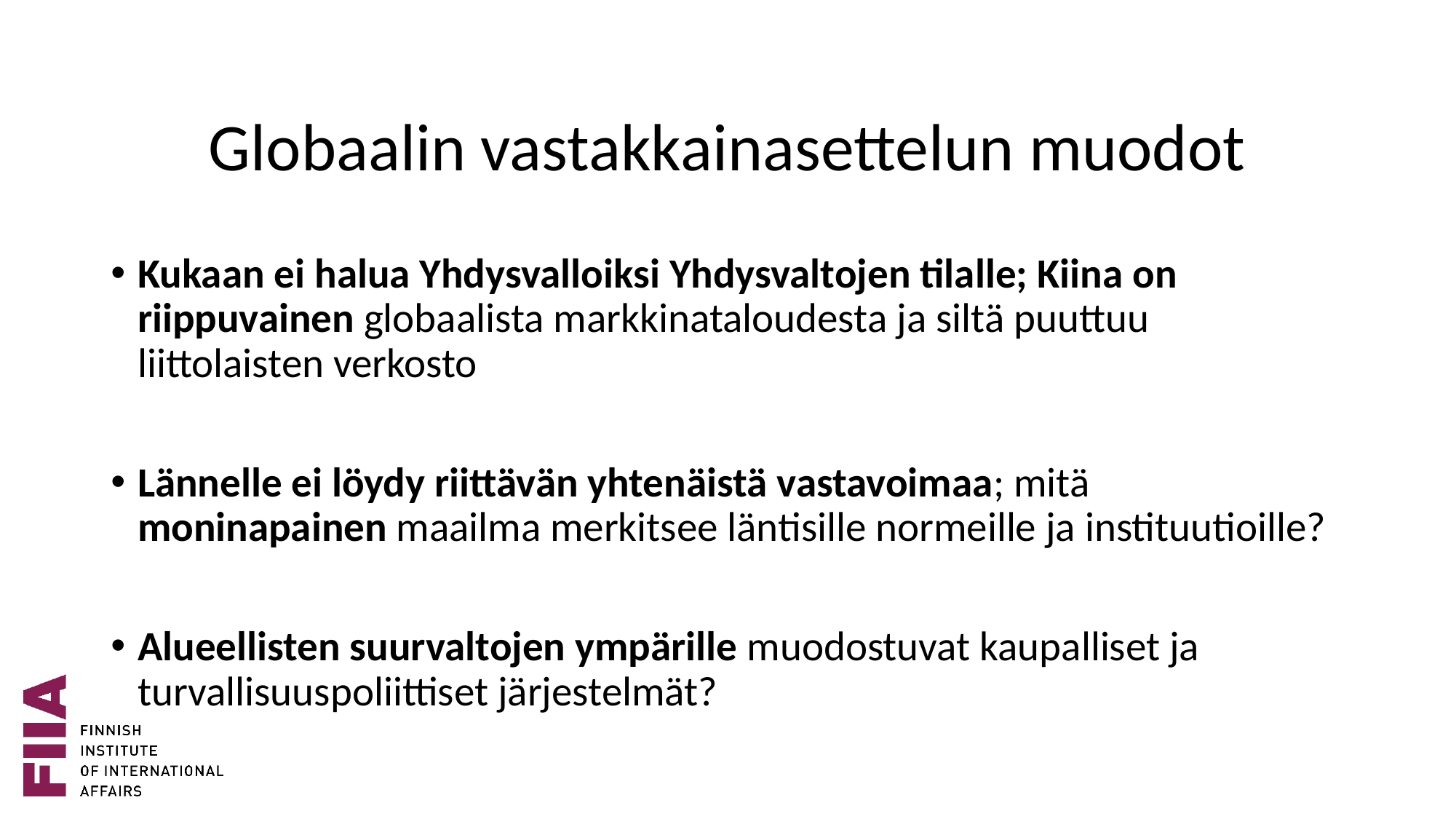

# Globaalin vastakkainasettelun muodot
Kukaan ei halua Yhdysvalloiksi Yhdysvaltojen tilalle; Kiina on riippuvainen globaalista markkinataloudesta ja siltä puuttuu liittolaisten verkosto

Lännelle ei löydy riittävän yhtenäistä vastavoimaa; mitä moninapainen maailma merkitsee läntisille normeille ja instituutioille?

Alueellisten suurvaltojen ympärille muodostuvat kaupalliset ja turvallisuuspoliittiset järjestelmät?